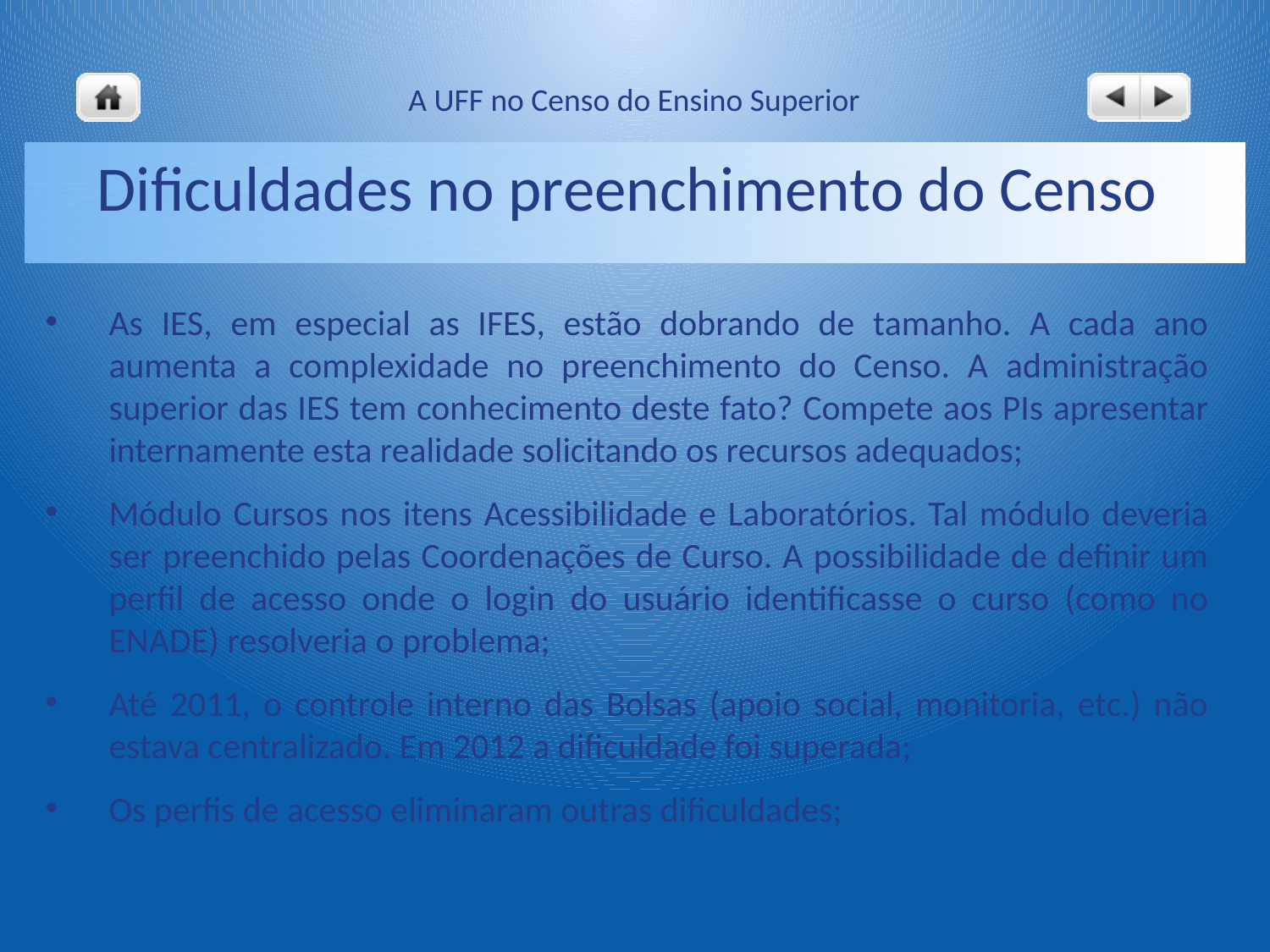

# Dificuldades no preenchimento do Censo
As IES, em especial as IFES, estão dobrando de tamanho. A cada ano aumenta a complexidade no preenchimento do Censo. A administração superior das IES tem conhecimento deste fato? Compete aos PIs apresentar internamente esta realidade solicitando os recursos adequados;
Módulo Cursos nos itens Acessibilidade e Laboratórios. Tal módulo deveria ser preenchido pelas Coordenações de Curso. A possibilidade de definir um perfil de acesso onde o login do usuário identificasse o curso (como no ENADE) resolveria o problema;
Até 2011, o controle interno das Bolsas (apoio social, monitoria, etc.) não estava centralizado. Em 2012 a dificuldade foi superada;
Os perfis de acesso eliminaram outras dificuldades;